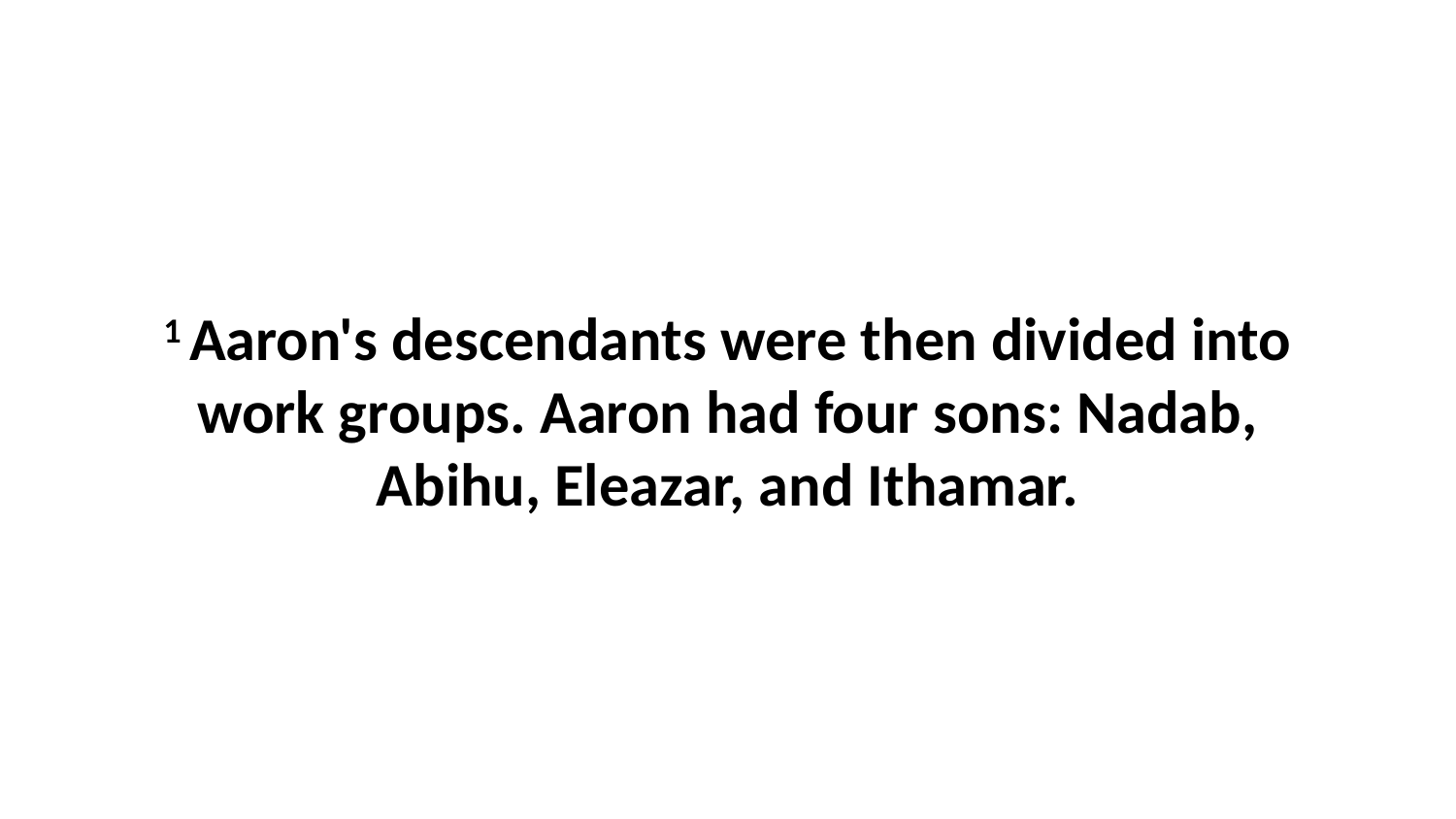

1 Aaron's descendants were then divided into work groups. Aaron had four sons: Nadab, Abihu, Eleazar, and Ithamar.